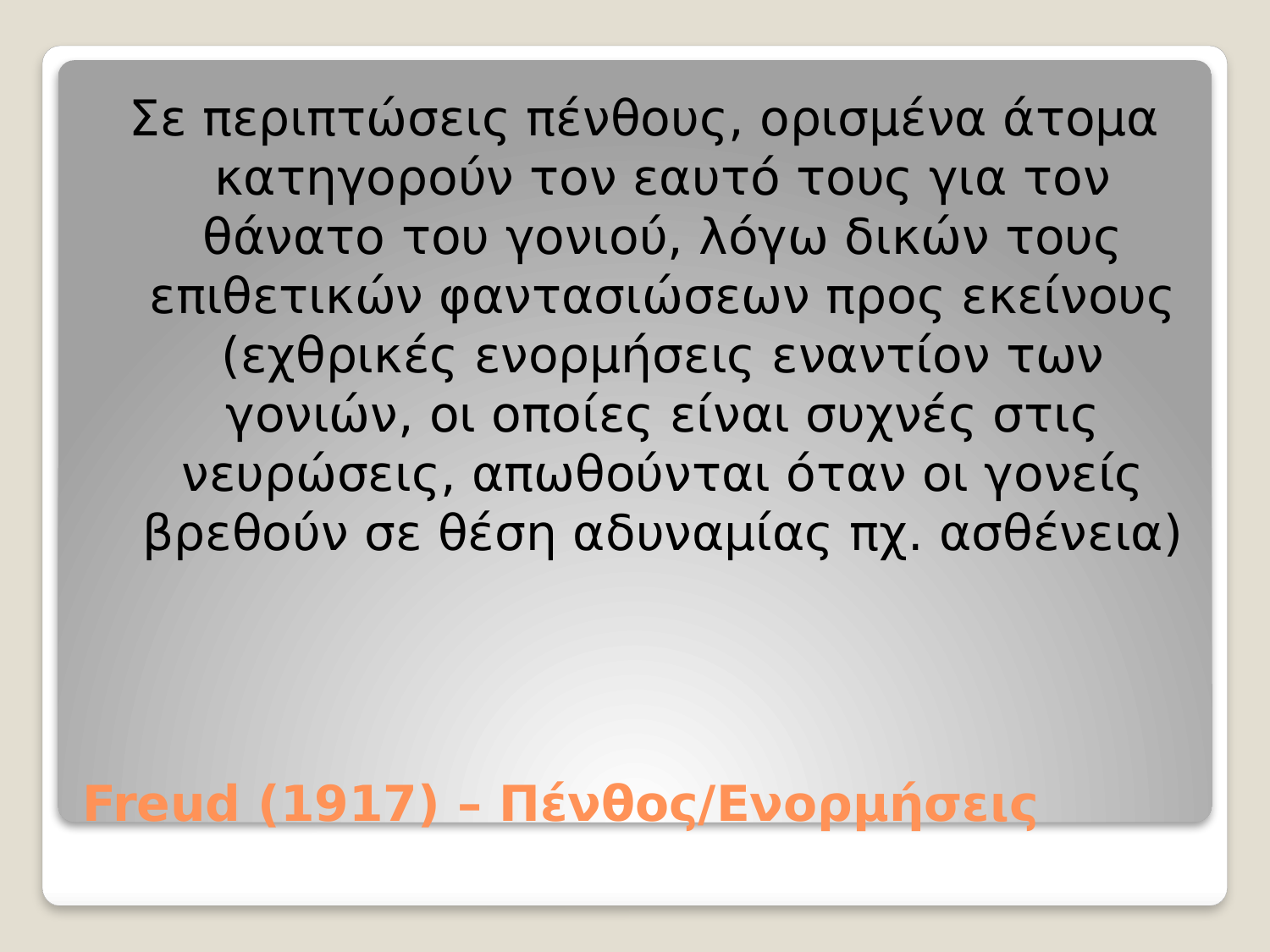

Σε περιπτώσεις πένθους, ορισμένα άτομα κατηγορούν τον εαυτό τους για τον θάνατο του γονιού, λόγω δικών τους επιθετικών φαντασιώσεων προς εκείνους (εχθρικές ενορμήσεις εναντίον των γονιών, οι οποίες είναι συχνές στις νευρώσεις, απωθούνται όταν οι γονείς βρεθούν σε θέση αδυναμίας πχ. ασθένεια)
# Freud (1917) – Πένθος/Ενορμήσεις